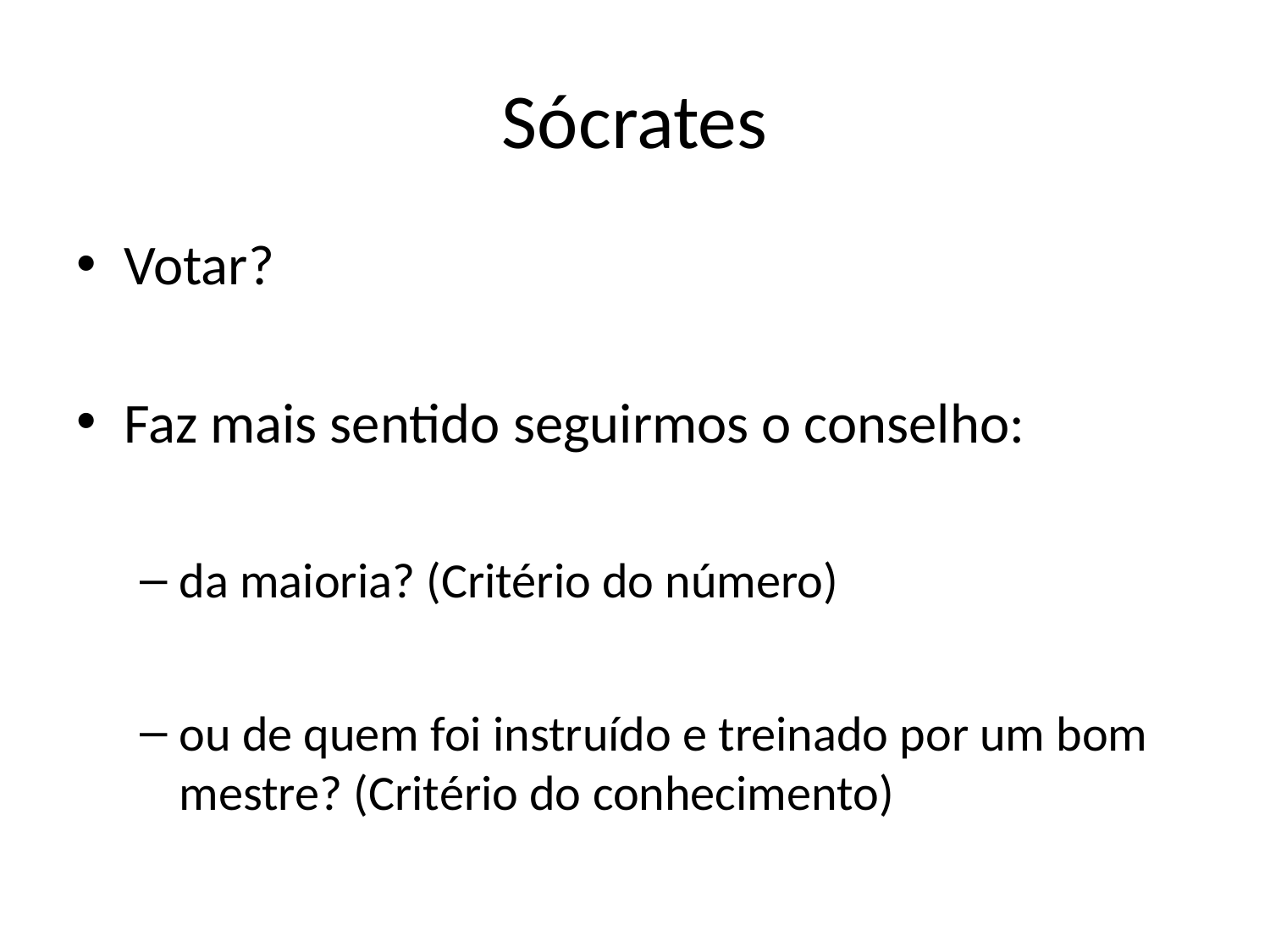

# Sócrates
Votar?

Faz mais sentido seguirmos o conselho:

da maioria? (Critério do número)

ou de quem foi instruído e treinado por um bom mestre? (Critério do conhecimento)